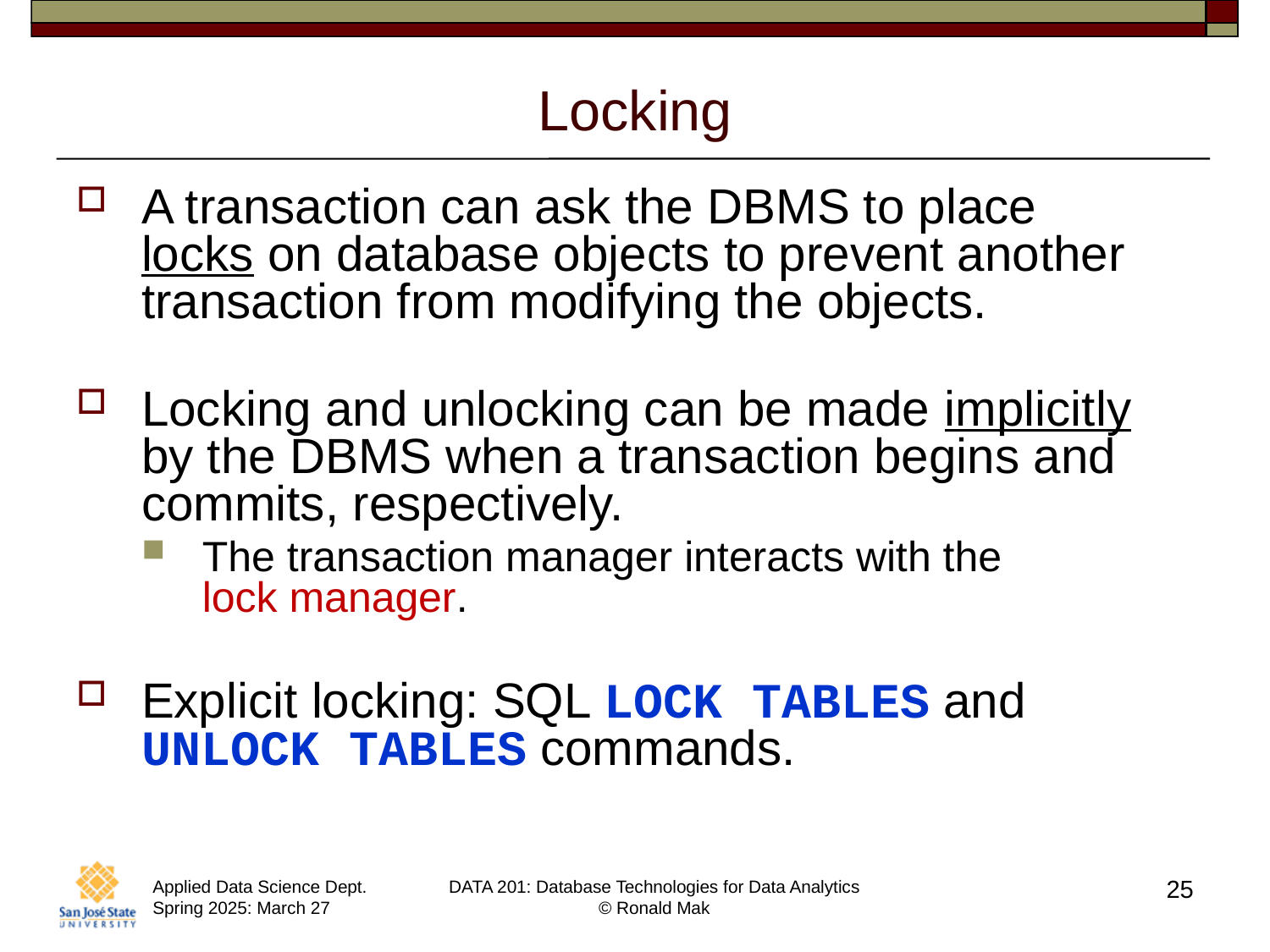

# Locking
A transaction can ask the DBMS to place
locks on database objects to prevent another transaction from modifying the objects.

Locking and unlocking can be made implicitly by the DBMS when a transaction begins and commits, respectively.
The transaction manager interacts with the
lock manager.

Explicit locking: SQL LOCK TABLES and
UNLOCK TABLES commands.

25